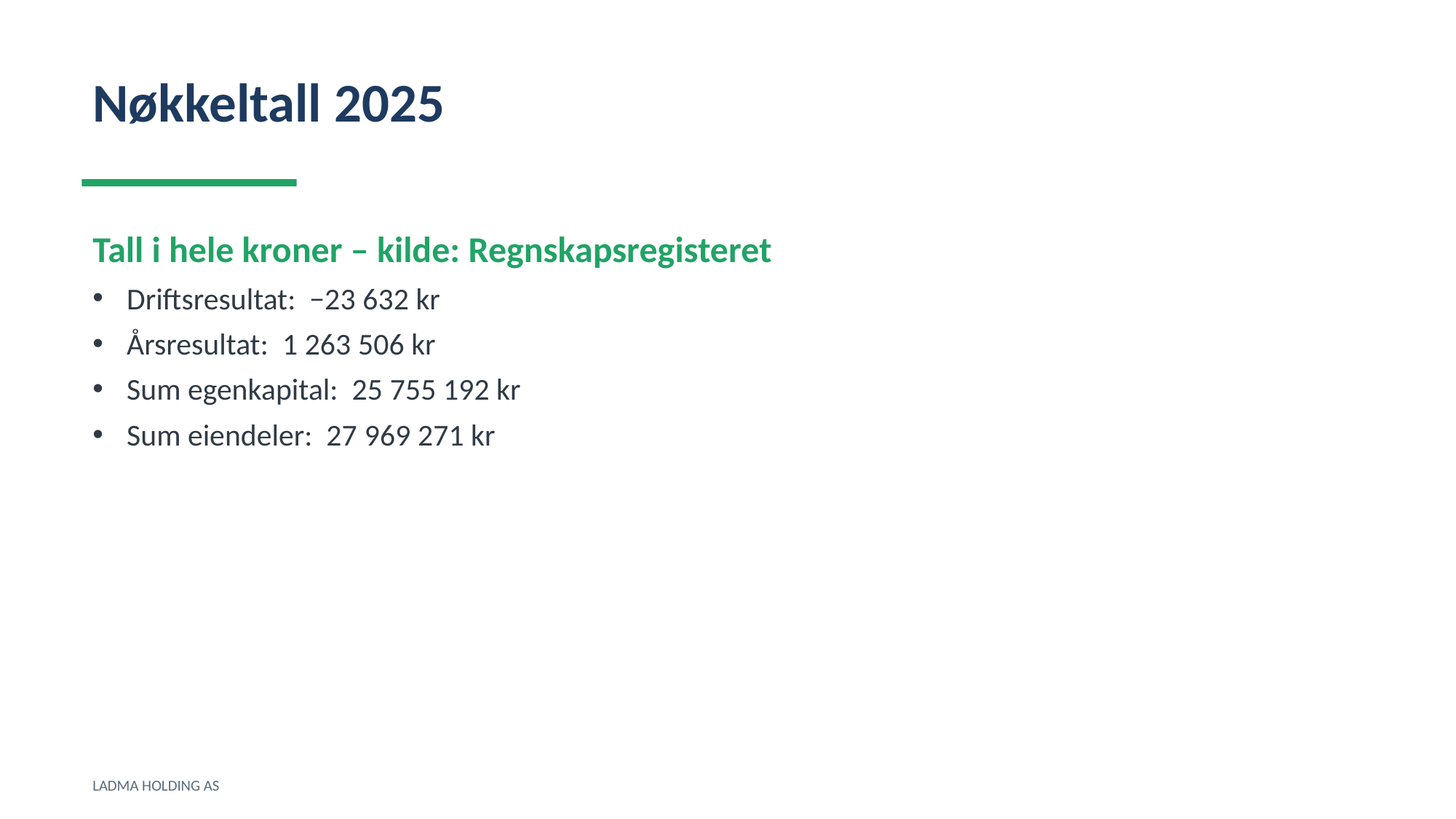

Nøkkeltall 2025

Tall i hele kroner – kilde: Regnskapsregisteret
Driftsresultat:  −23 632 kr
Årsresultat:  1 263 506 kr
Sum egenkapital:  25 755 192 kr
Sum eiendeler:  27 969 271 kr
LADMA HOLDING AS